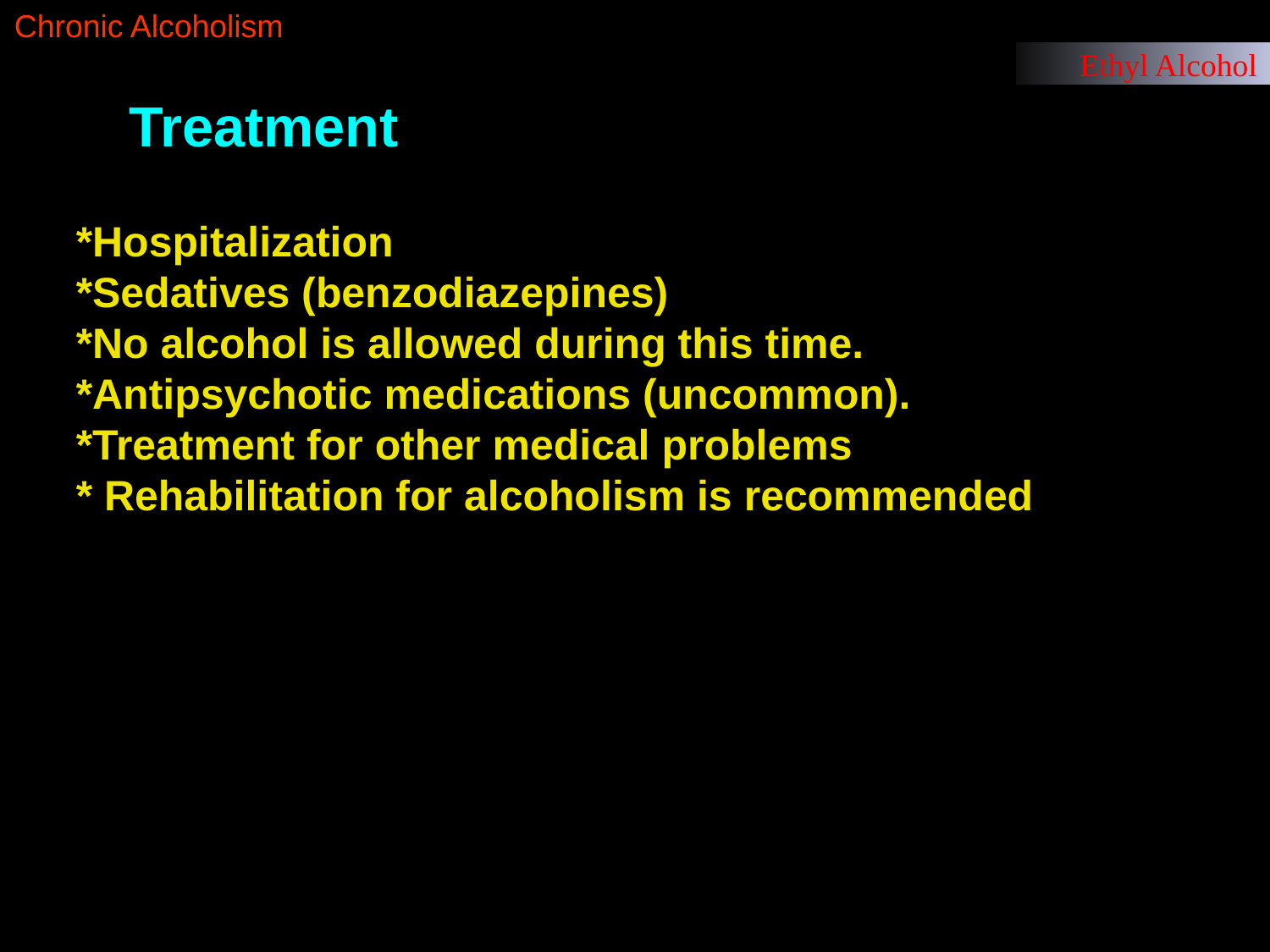

Chronic Alcoholism
Ethyl Alcohol
Treatment
*Hospitalization
*Sedatives (benzodiazepines)
*No alcohol is allowed during this time.
*Antipsychotic medications (uncommon).
*Treatment for other medical problems
* Rehabilitation for alcoholism is recommended